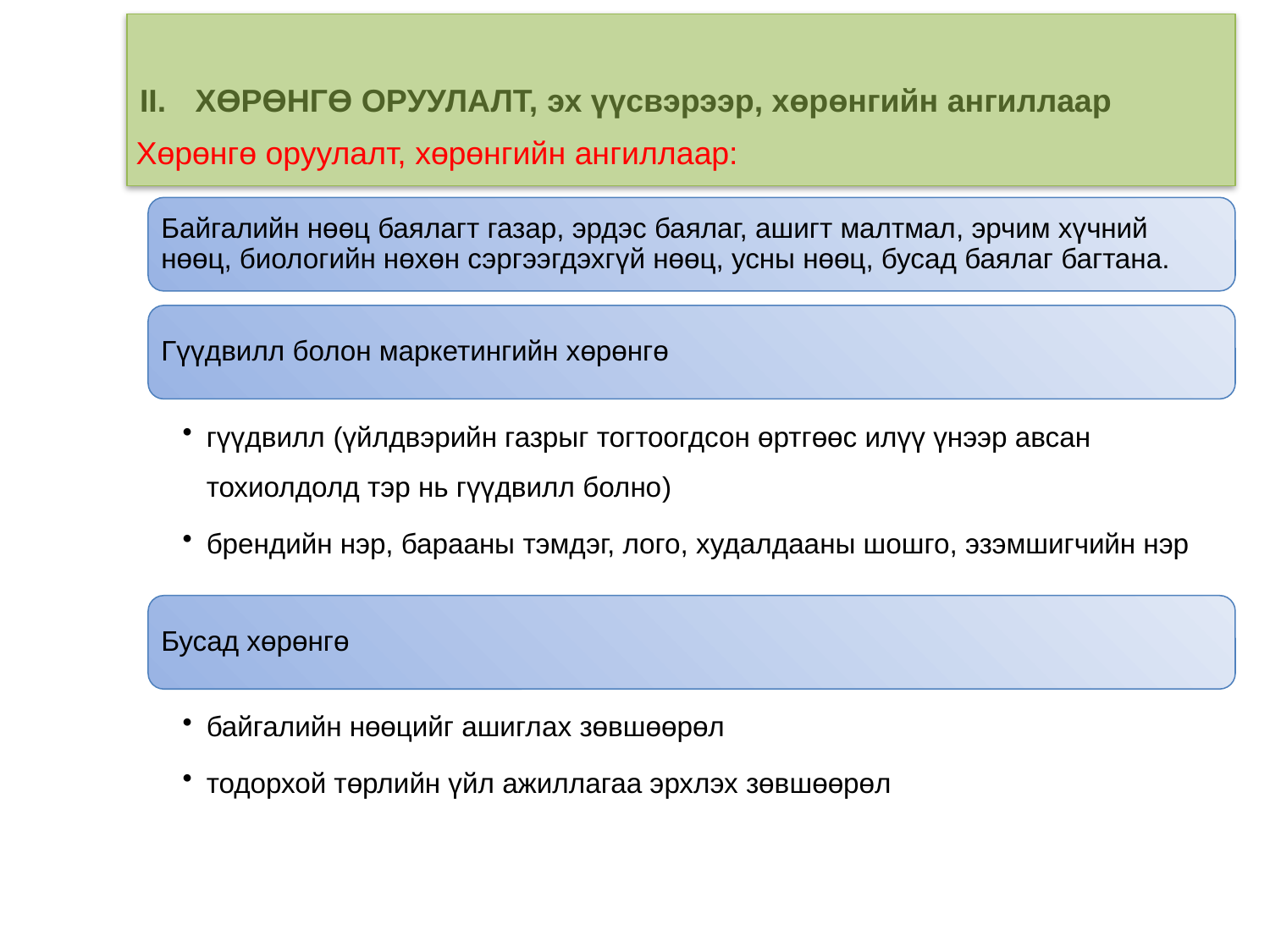

# ХӨРӨНГӨ ОРУУЛАЛТ, эх үүсвэрээр, хөрөнгийн ангиллаар
Хөрөнгө оруулалт, хөрөнгийн ангиллаар:
Байгалийн нөөц баялагт газар, эрдэс баялаг, ашигт малтмал, эрчим хүчний нөөц, биологийн нөхөн сэргээгдэхгүй нөөц, усны нөөц, бусад баялаг багтана.
Гүүдвилл болон маркетингийн хөрөнгө
гүүдвилл (үйлдвэрийн газрыг тогтоогдсон өртгөөс илүү үнээр авсан тохиолдолд тэр нь гүүдвилл болно)
брендийн нэр, барааны тэмдэг, лого, худалдааны шошго, эзэмшигчийн нэр

Бусад хөрөнгө
байгалийн нөөцийг ашиглах зөвшөөрөл
тодорхой төрлийн үйл ажиллагаа эрхлэх зөвшөөрөл